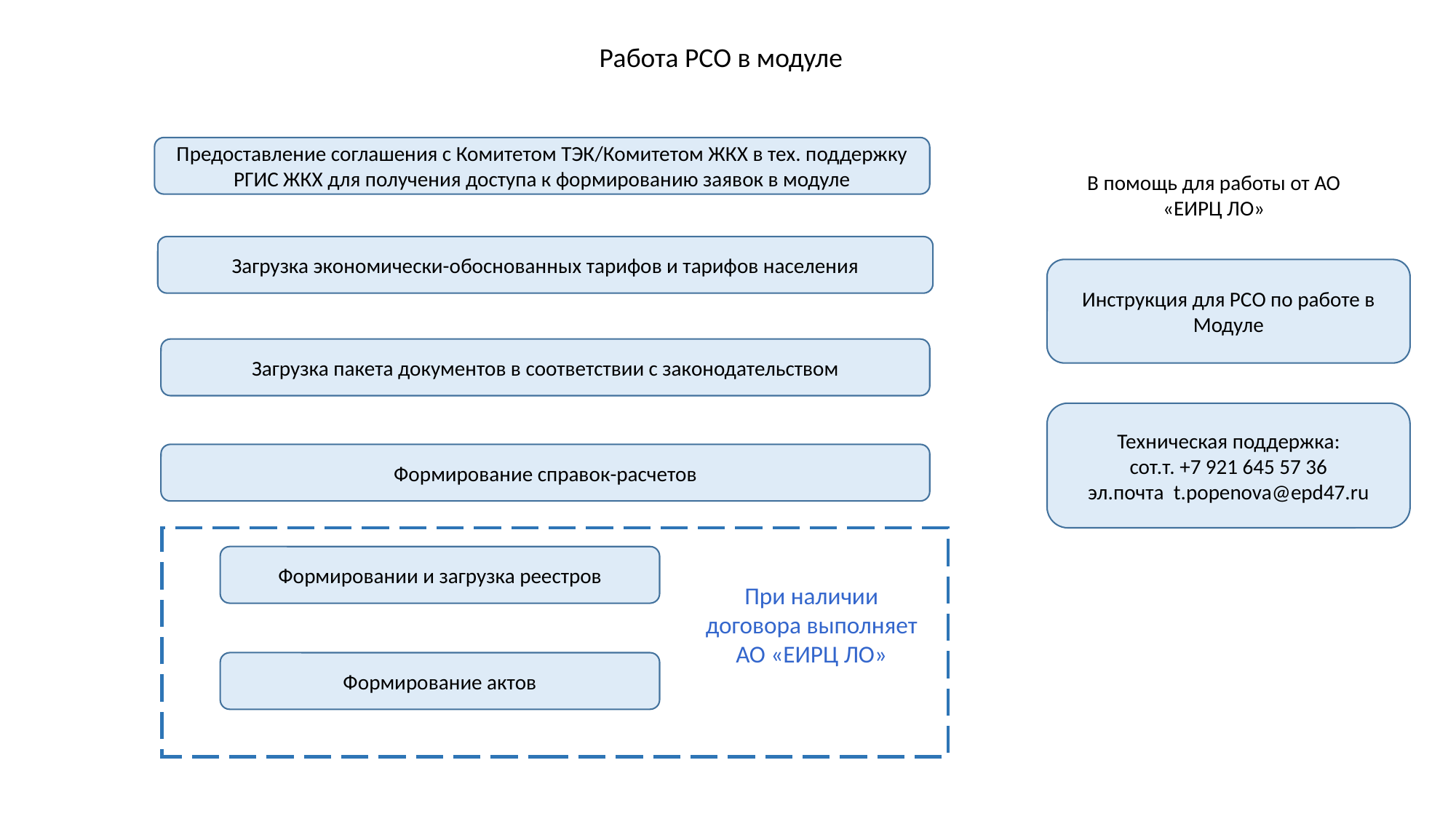

# Работа РСО в модуле
Предоставление соглашения с Комитетом ТЭК/Комитетом ЖКХ в тех. поддержку РГИС ЖКХ для получения доступа к формированию заявок в модуле
В помощь для работы от АО «ЕИРЦ ЛО»
Загрузка экономически-обоснованных тарифов и тарифов населения
Инструкция для РСО по работе в Модуле
Загрузка пакета документов в соответствии с законодательством
Техническая поддержка:
сот.т. +7 921 645 57 36
эл.почта  t.popenova@epd47.ru
Формирование справок-расчетов

Формировании и загрузка реестров
При наличии договора выполняет АО «ЕИРЦ ЛО»
Формирование актов